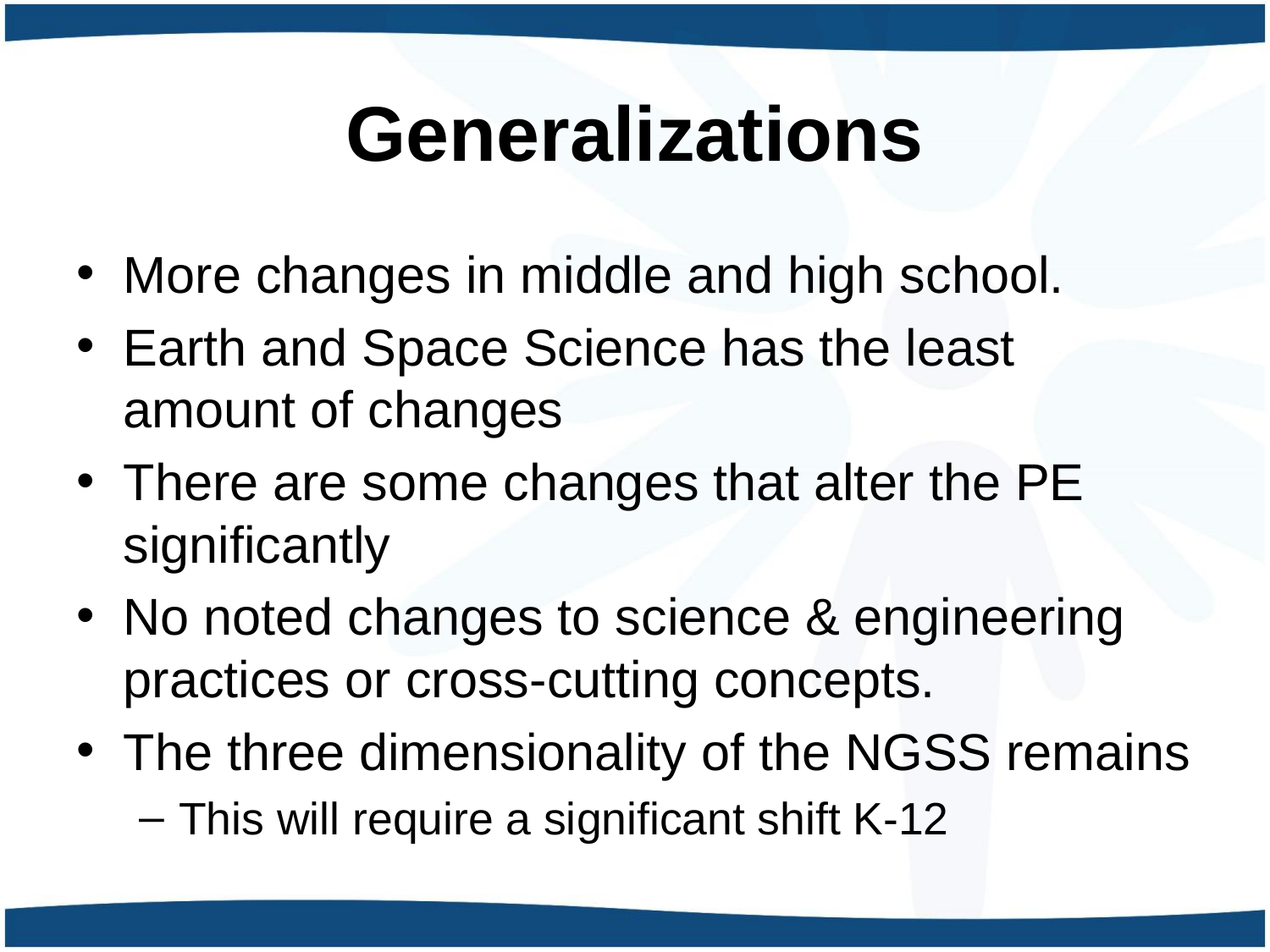

# Generalizations
More changes in middle and high school.
Earth and Space Science has the least amount of changes
There are some changes that alter the PE significantly
No noted changes to science & engineering practices or cross-cutting concepts.
The three dimensionality of the NGSS remains
This will require a significant shift K-12